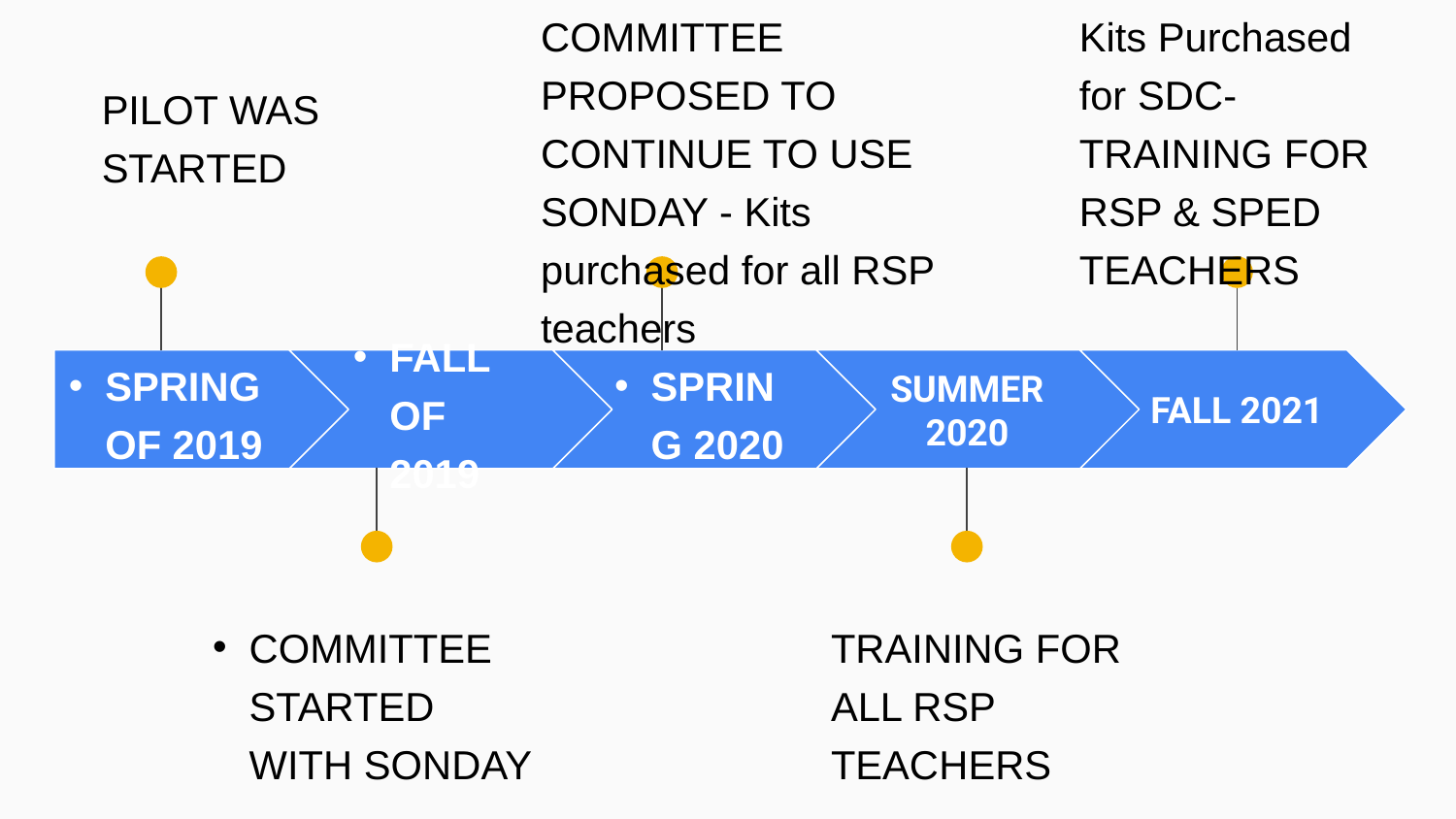

COMMITTEE PROPOSED TO CONTINUE TO USE SONDAY - Kits purchased for all RSP teachers
Kits Purchased for SDC- TRAINING FOR RSP & SPED TEACHERS

PILOT WAS STARTED

SPRING OF 2019
FALL OF 2019
SPRING 2020
SUMMER 2020
FALL 2021

COMMITTEE STARTED WITH SONDAY
TRAINING FOR  ALL RSP TEACHERS